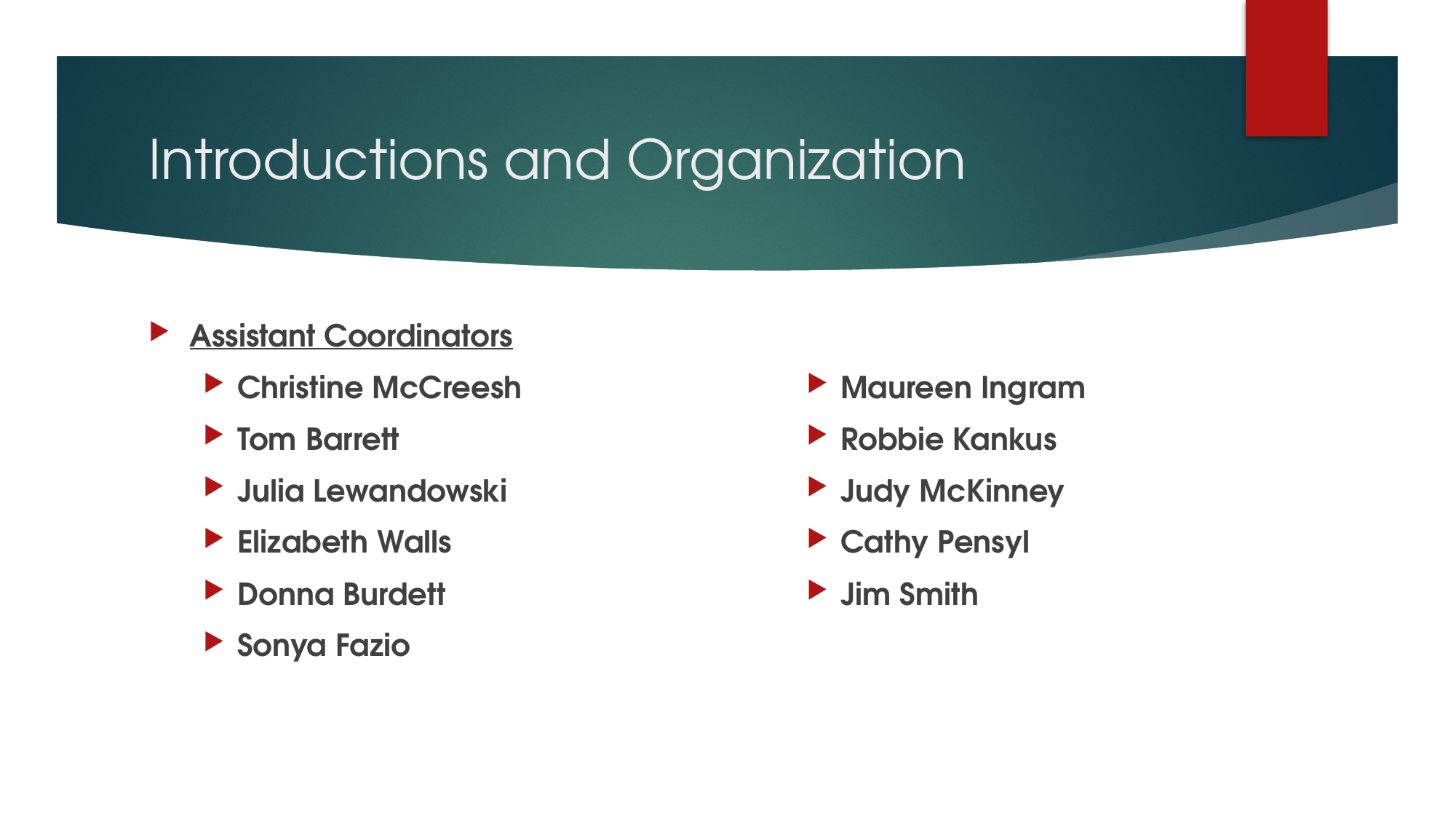

# Introductions and Organization
Assistant Coordinators
Christine McCreesh
Tom Barrett
Julia Lewandowski
Elizabeth Walls
Donna Burdett
Sonya Fazio

Maureen Ingram
Robbie Kankus
Judy McKinney
Cathy Pensyl
Jim Smith